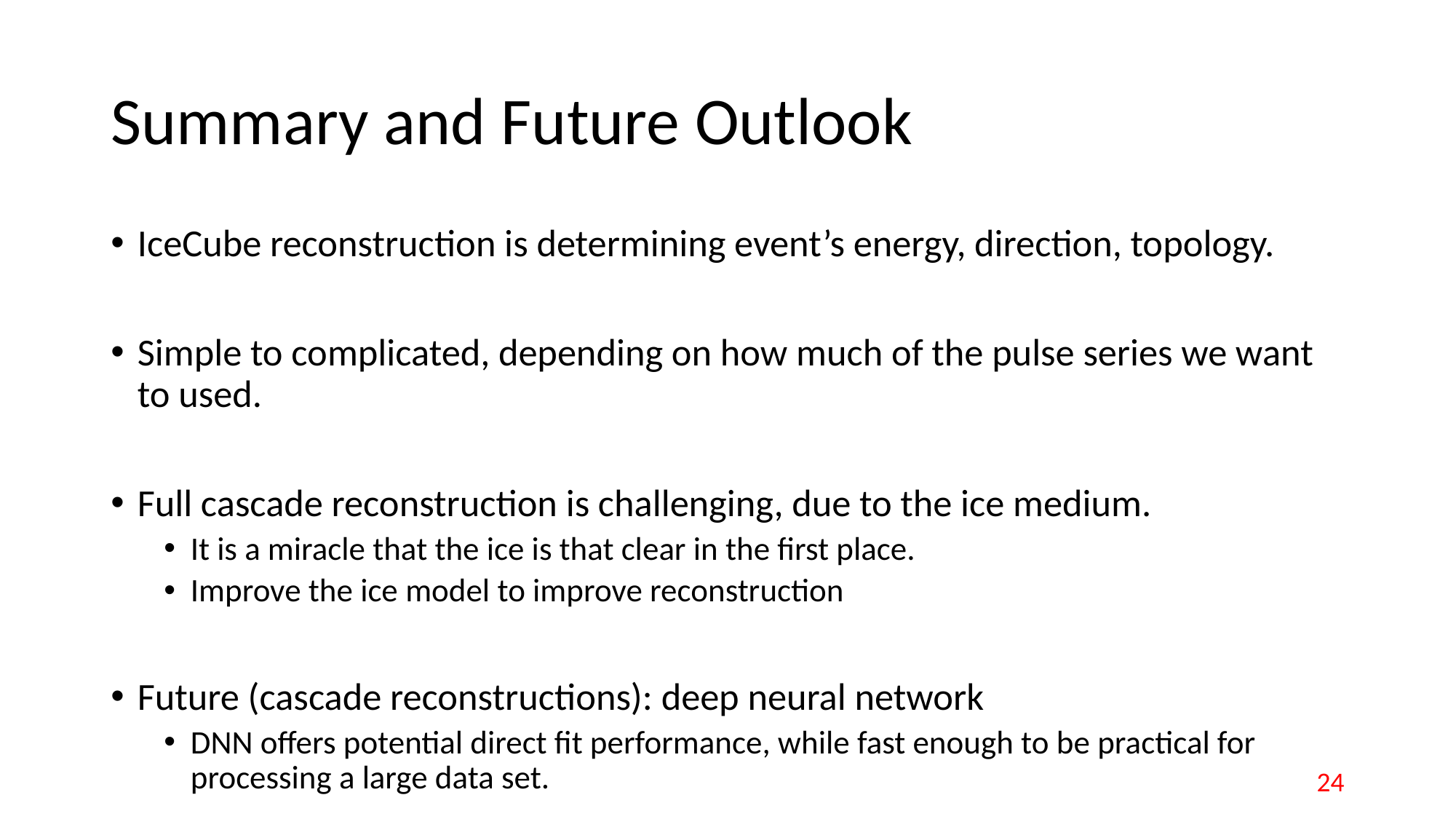

# Summary and Future Outlook
IceCube reconstruction is determining event’s energy, direction, topology.

Simple to complicated, depending on how much of the pulse series we want to used.

Full cascade reconstruction is challenging, due to the ice medium.
It is a miracle that the ice is that clear in the first place.
Improve the ice model to improve reconstruction

Future (cascade reconstructions): deep neural network
DNN offers potential direct fit performance, while fast enough to be practical for processing a large data set.

24